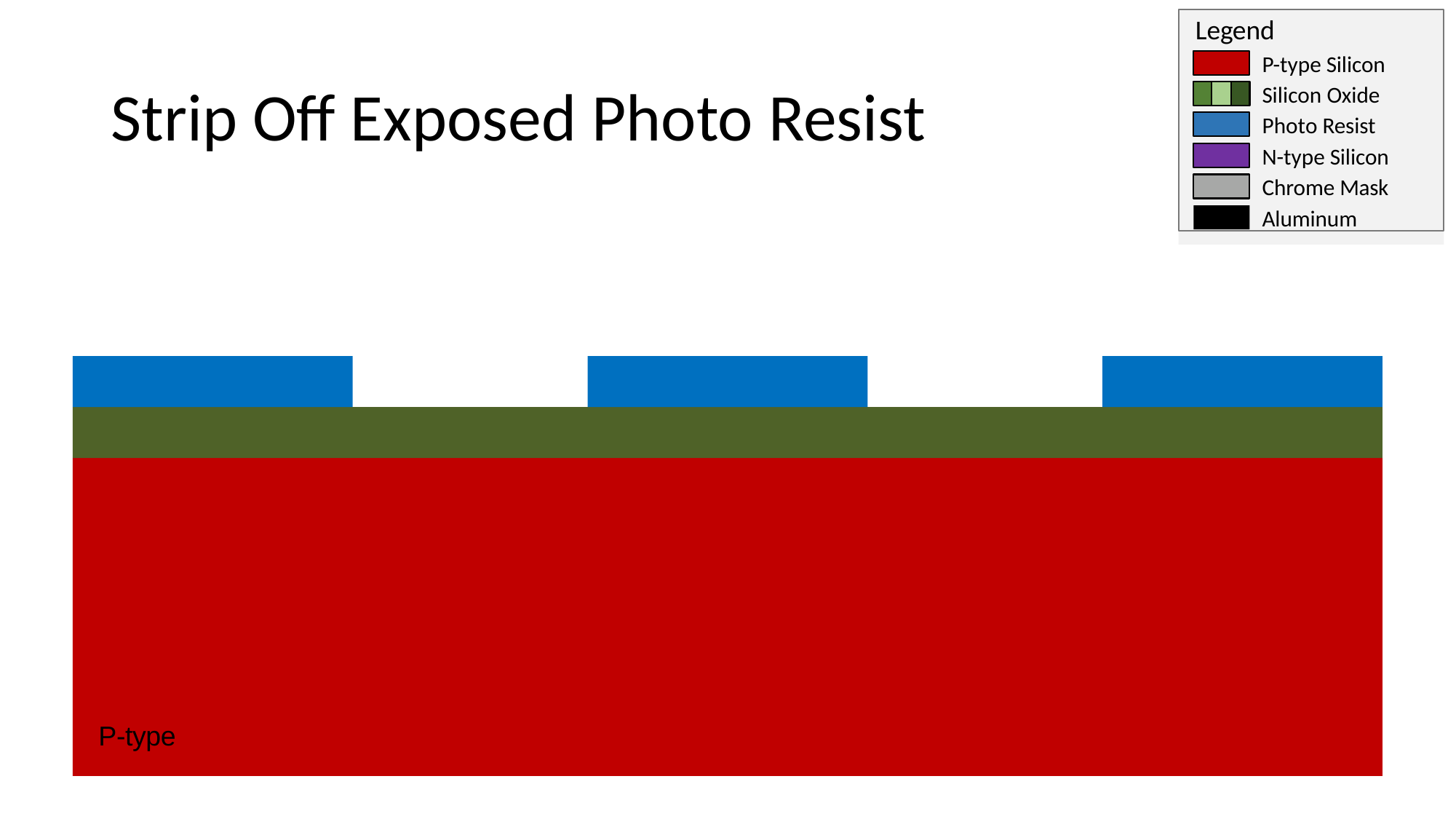

Legend
P-type Silicon Silicon Oxide
Photo Resist N-type Silicon
Chrome Mask Aluminum
# Strip Off Exposed Photo Resist

7
P-type